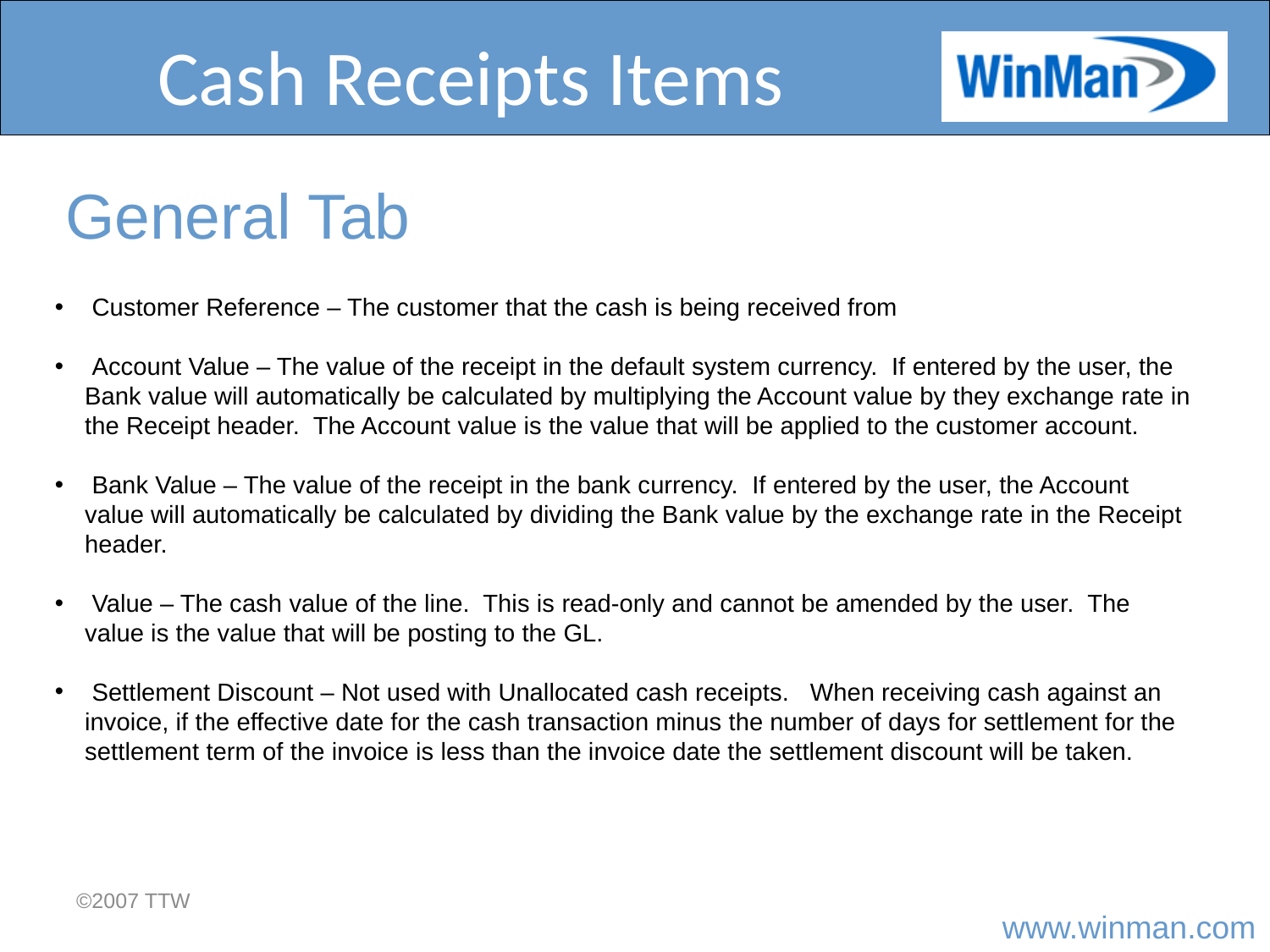

# Cash Receipts Items
General Tab
 Customer Reference – The customer that the cash is being received from

 Account Value – The value of the receipt in the default system currency.  If entered by the user, the Bank value will automatically be calculated by multiplying the Account value by they exchange rate in the Receipt header.  The Account value is the value that will be applied to the customer account.

 Bank Value – The value of the receipt in the bank currency.  If entered by the user, the Account value will automatically be calculated by dividing the Bank value by the exchange rate in the Receipt header.

 Value – The cash value of the line.  This is read-only and cannot be amended by the user.  The value is the value that will be posting to the GL.

 Settlement Discount – Not used with Unallocated cash receipts.   When receiving cash against an invoice, if the effective date for the cash transaction minus the number of days for settlement for the settlement term of the invoice is less than the invoice date the settlement discount will be taken.

©2007 TTW